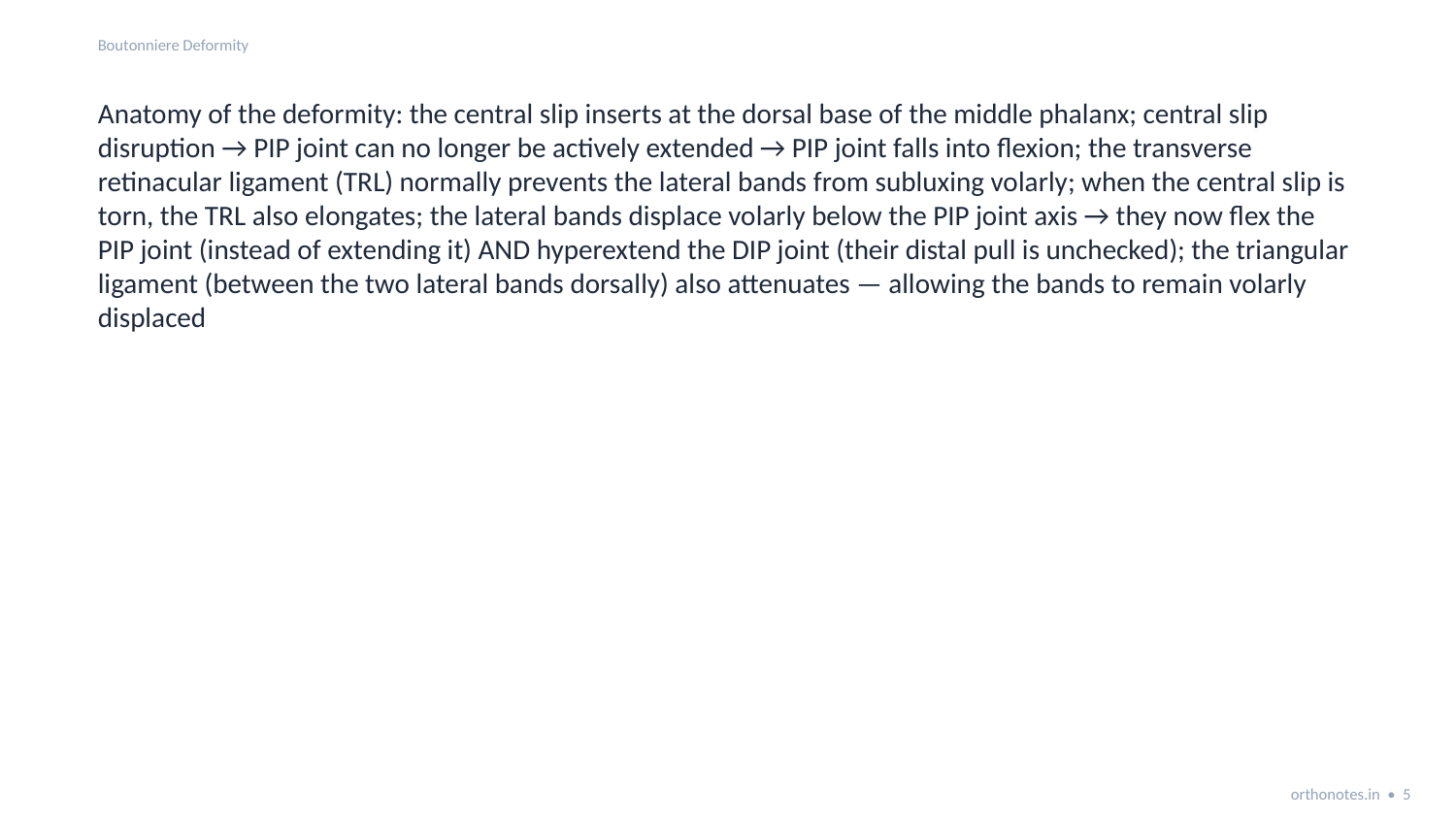

Boutonniere Deformity
Anatomy of the deformity: the central slip inserts at the dorsal base of the middle phalanx; central slip disruption → PIP joint can no longer be actively extended → PIP joint falls into flexion; the transverse retinacular ligament (TRL) normally prevents the lateral bands from subluxing volarly; when the central slip is torn, the TRL also elongates; the lateral bands displace volarly below the PIP joint axis → they now flex the PIP joint (instead of extending it) AND hyperextend the DIP joint (their distal pull is unchecked); the triangular ligament (between the two lateral bands dorsally) also attenuates — allowing the bands to remain volarly displaced
orthonotes.in  •  5